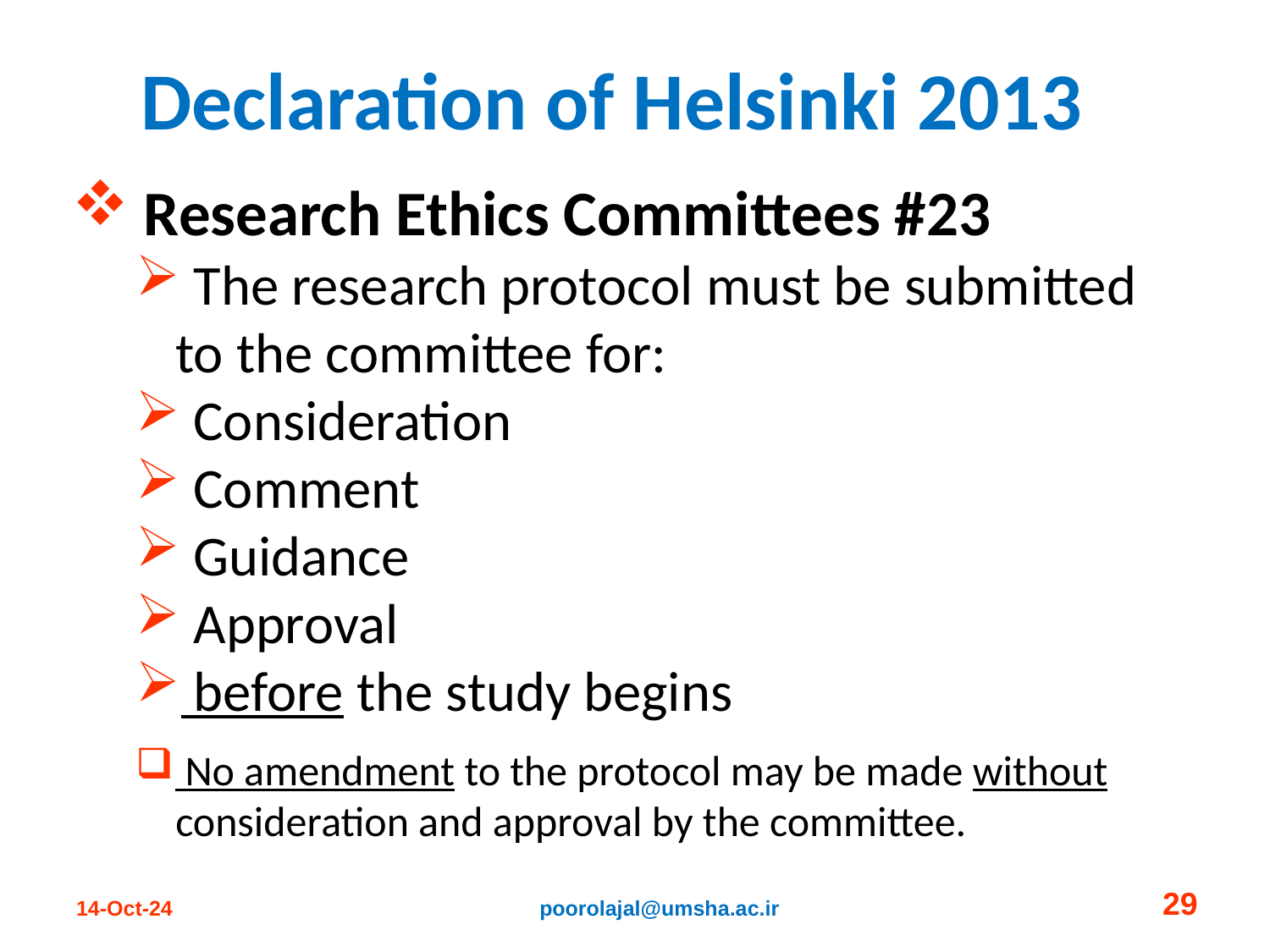

# Declaration of Helsinki 2013
Research Ethics Committees #23
 The research protocol must be submitted to the committee for:
 Consideration
 Comment
 Guidance
 Approval
 before the study begins
 No amendment to the protocol may be made without consideration and approval by the committee.
29
poorolajal@umsha.ac.ir
14-Oct-24